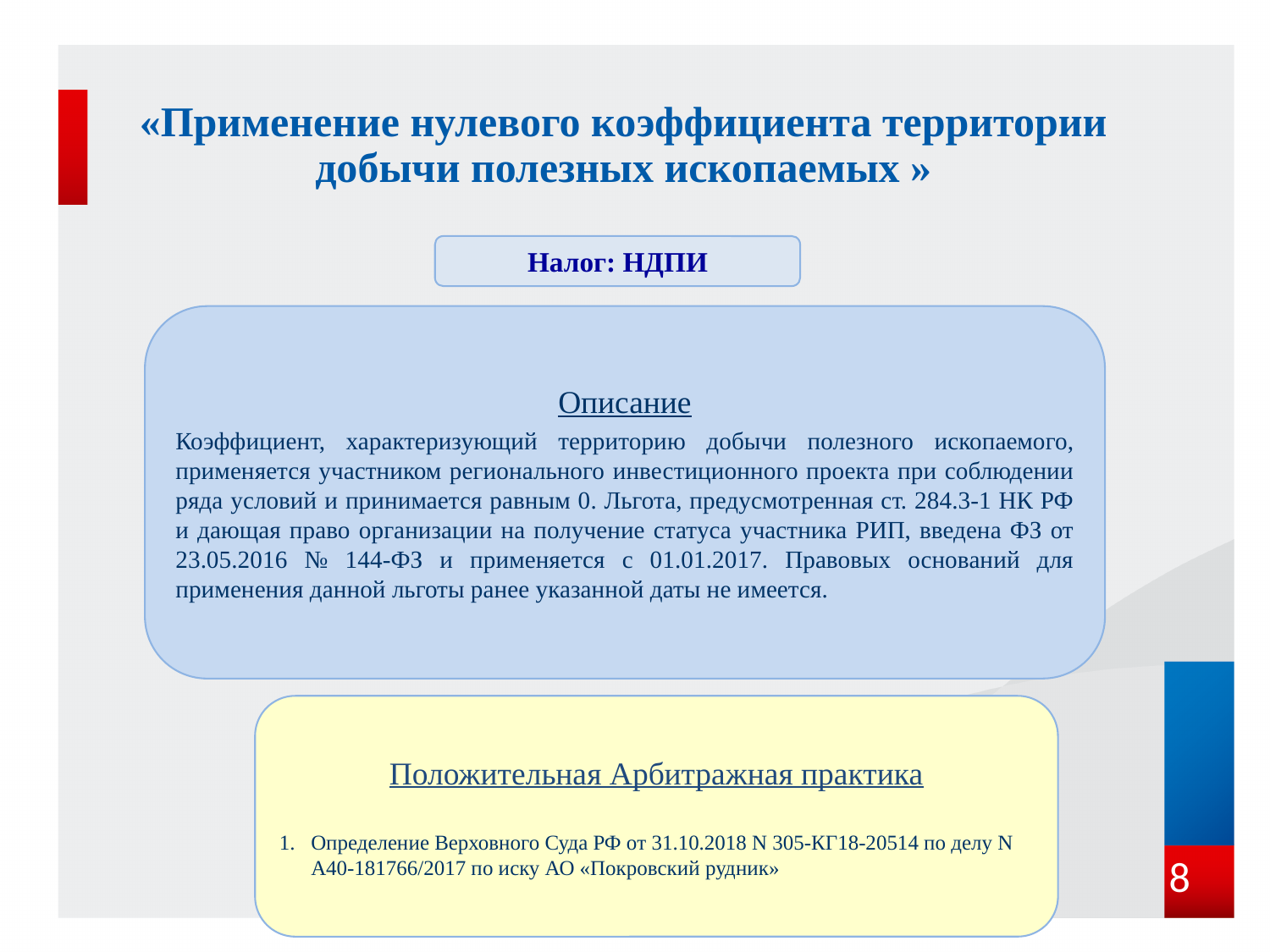

# «Применение нулевого коэффициента территории добычи полезных ископаемых »
Налог: НДПИ
Описание
Коэффициент, характеризующий территорию добычи полезного ископаемого, применяется участником регионального инвестиционного проекта при соблюдении ряда условий и принимается равным 0. Льгота, предусмотренная ст. 284.3-1 НК РФ и дающая право организации на получение статуса участника РИП, введена ФЗ от 23.05.2016 № 144-ФЗ и применяется с 01.01.2017. Правовых оснований для применения данной льготы ранее указанной даты не имеется.
Положительная Арбитражная практика

Определение Верховного Суда РФ от 31.10.2018 N 305-КГ18-20514 по делу N А40-181766/2017 по иску АО «Покровский рудник»
8